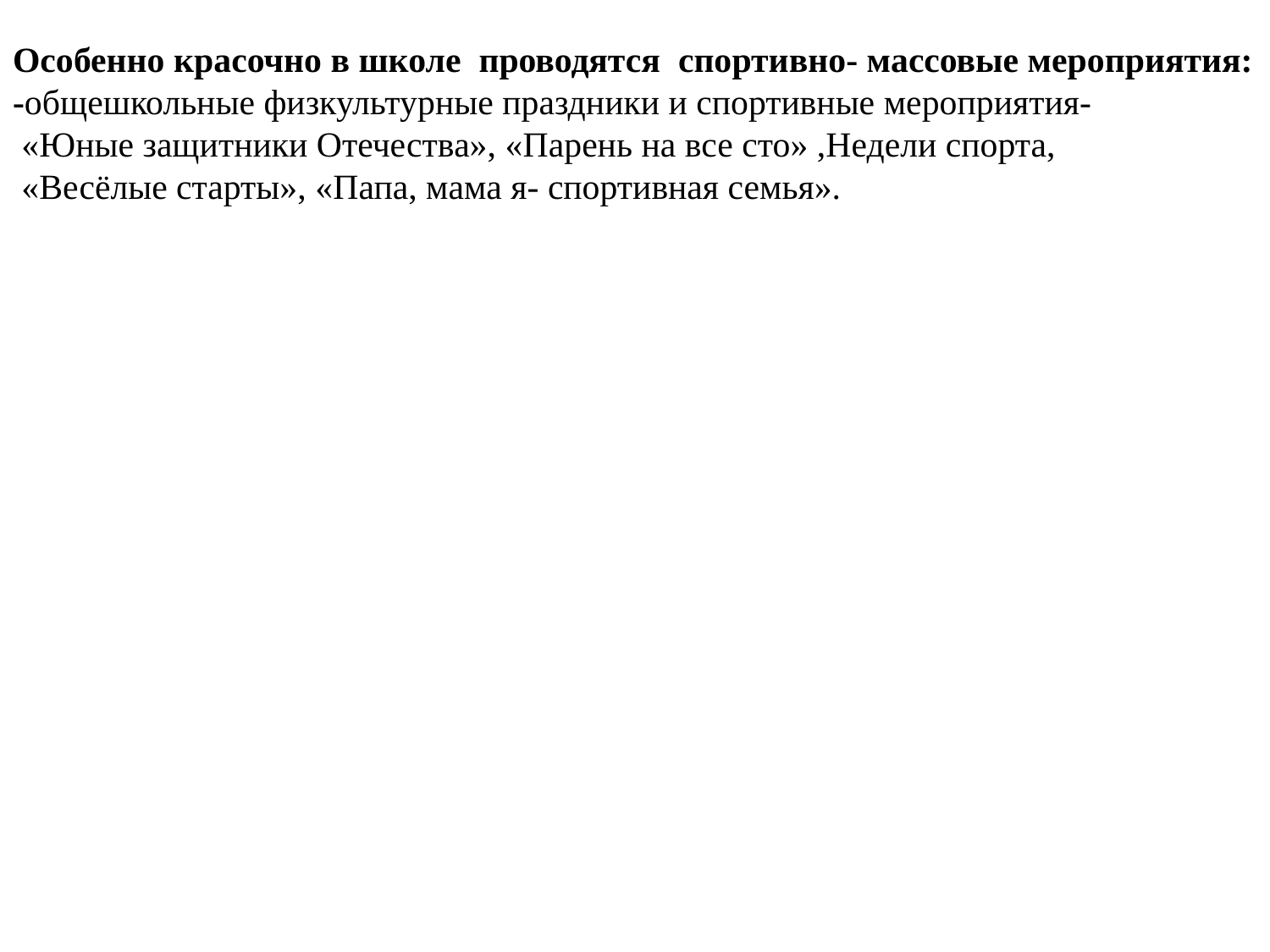

Особенно красочно в школе  проводятся  спортивно- массовые мероприятия:
-общешкольные физкультурные праздники и спортивные мероприятия-
 «Юные защитники Отечества», «Парень на все сто» ,Недели спорта,
 «Весёлые старты», «Папа, мама я- спортивная семья».